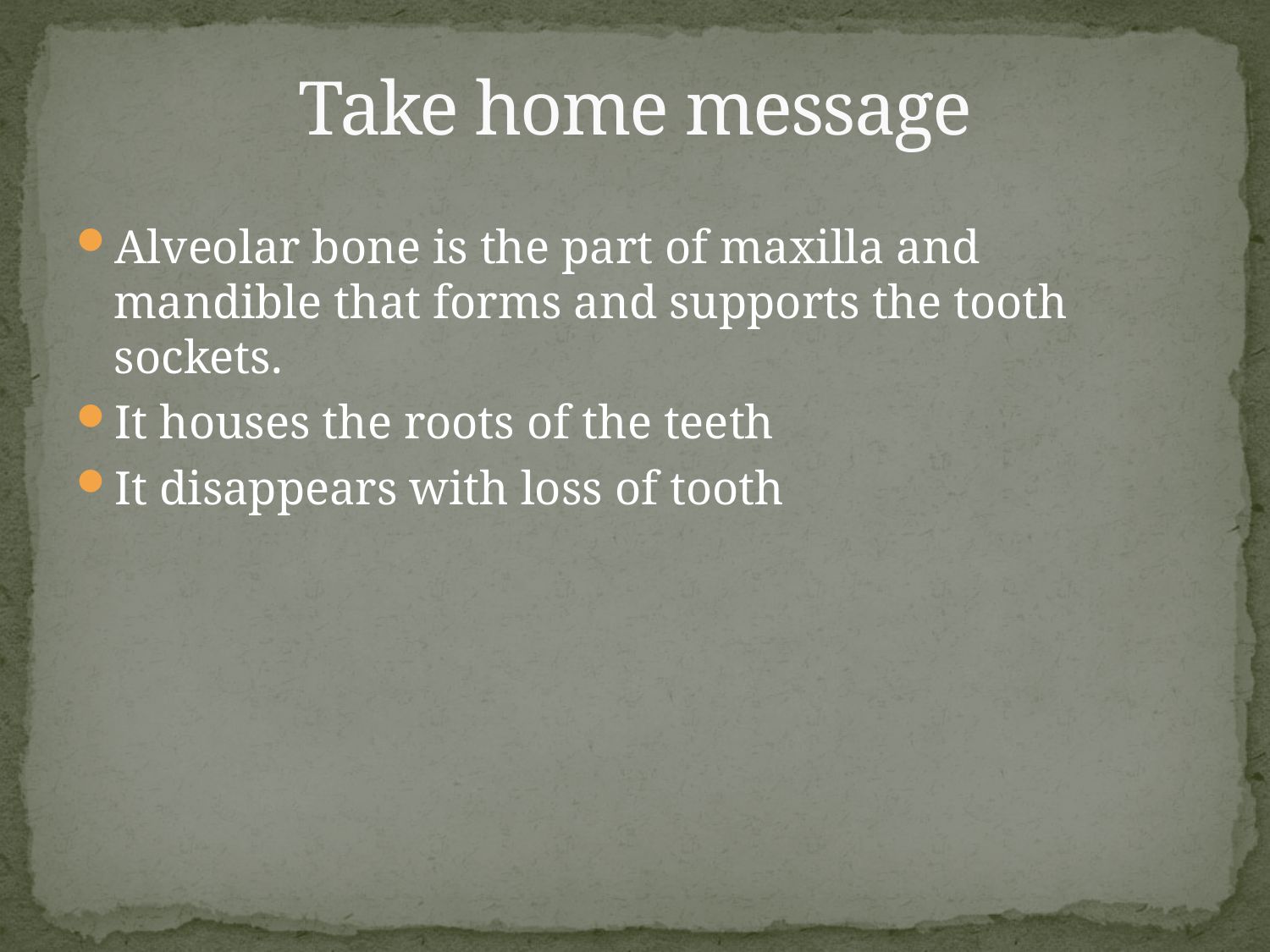

# Take home message
Alveolar bone is the part of maxilla and mandible that forms and supports the tooth sockets.
It houses the roots of the teeth
It disappears with loss of tooth